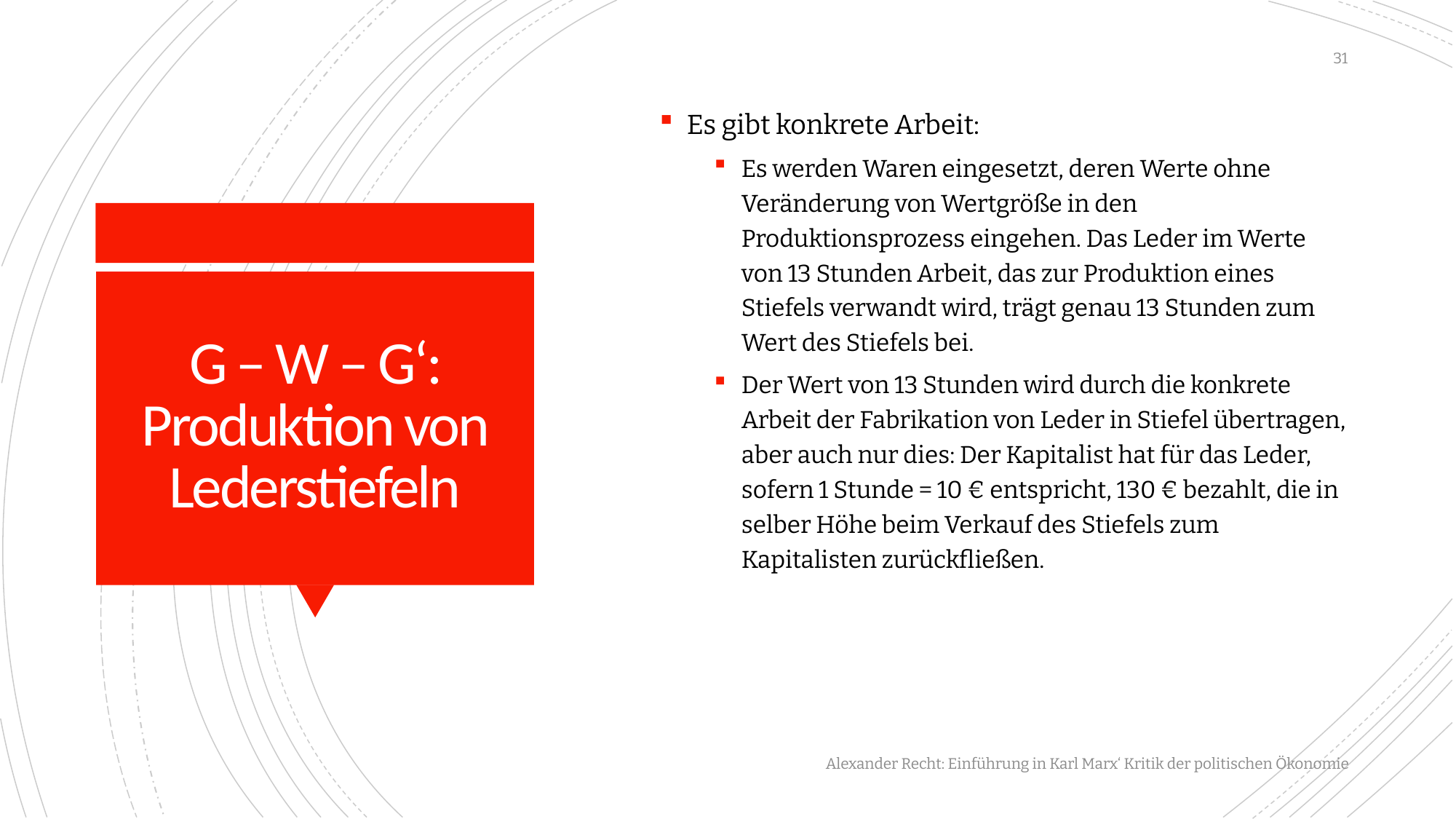

31
Es gibt konkrete Arbeit:
Es werden Waren eingesetzt, deren Werte ohne Veränderung von Wertgröße in den Produktionsprozess eingehen. Das Leder im Werte von 13 Stunden Arbeit, das zur Produktion eines Stiefels verwandt wird, trägt genau 13 Stunden zum Wert des Stiefels bei.
Der Wert von 13 Stunden wird durch die konkrete Arbeit der Fabrikation von Leder in Stiefel übertragen, aber auch nur dies: Der Kapitalist hat für das Leder, sofern 1 Stunde = 10 € entspricht, 130 € bezahlt, die in selber Höhe beim Verkauf des Stiefels zum Kapitalisten zurückfließen.
# G – W – G‘: Produktion von Lederstiefeln
Alexander Recht: Einführung in Karl Marx‘ Kritik der politischen Ökonomie